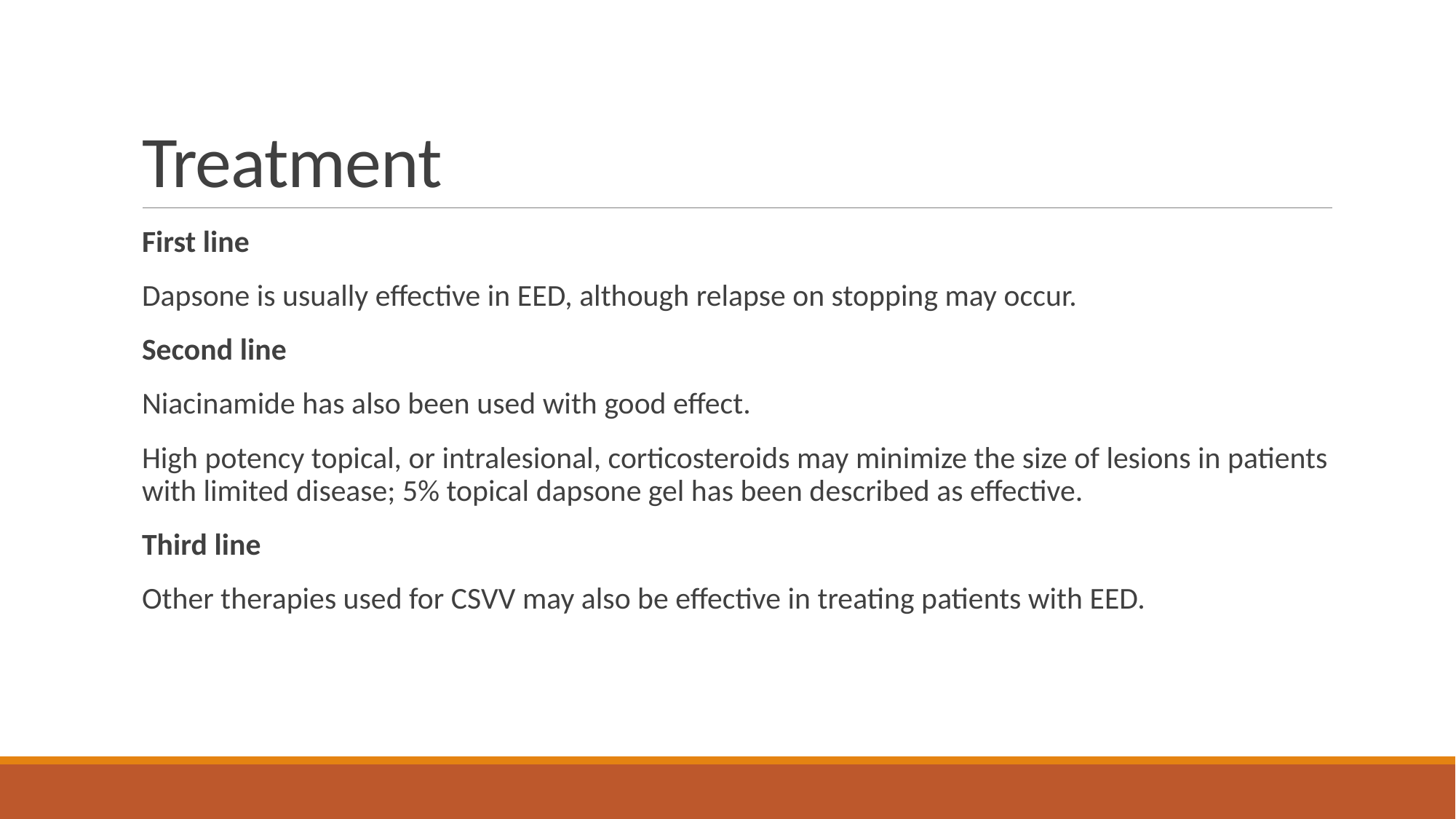

# Treatment
First line
Dapsone is usually effective in EED, although relapse on stopping may occur.
Second line
Niacinamide has also been used with good effect.
High potency topical, or intralesional, corticosteroids may minimize the size of lesions in patients with limited disease; 5% topical dapsone gel has been described as effective.
Third line
Other therapies used for CSVV may also be effective in treating patients with EED.